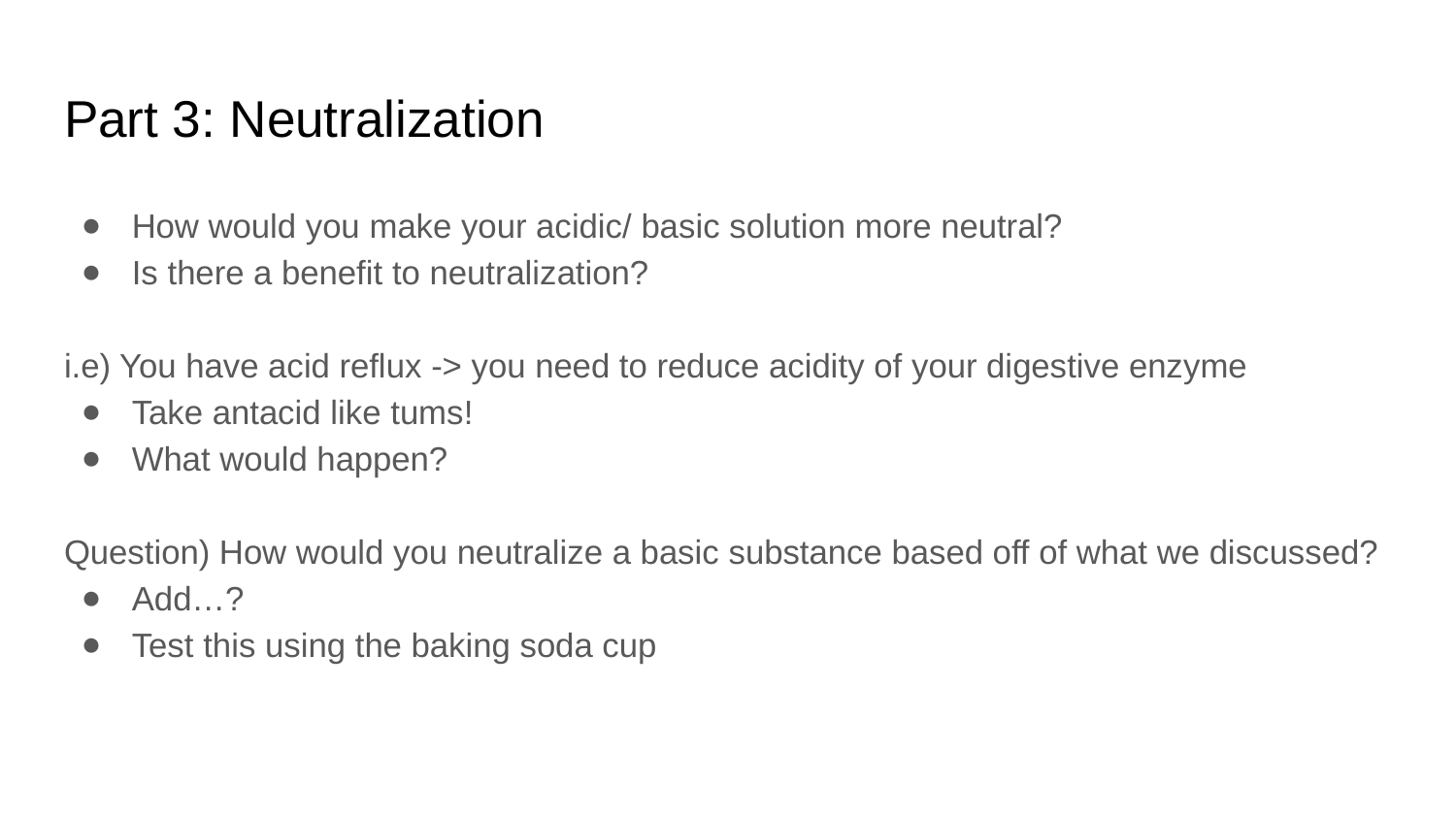

# Part 3: Neutralization
How would you make your acidic/ basic solution more neutral?
Is there a benefit to neutralization?

i.e) You have acid reflux -> you need to reduce acidity of your digestive enzyme
Take antacid like tums!
What would happen?

Question) How would you neutralize a basic substance based off of what we discussed?
Add…?
Test this using the baking soda cup